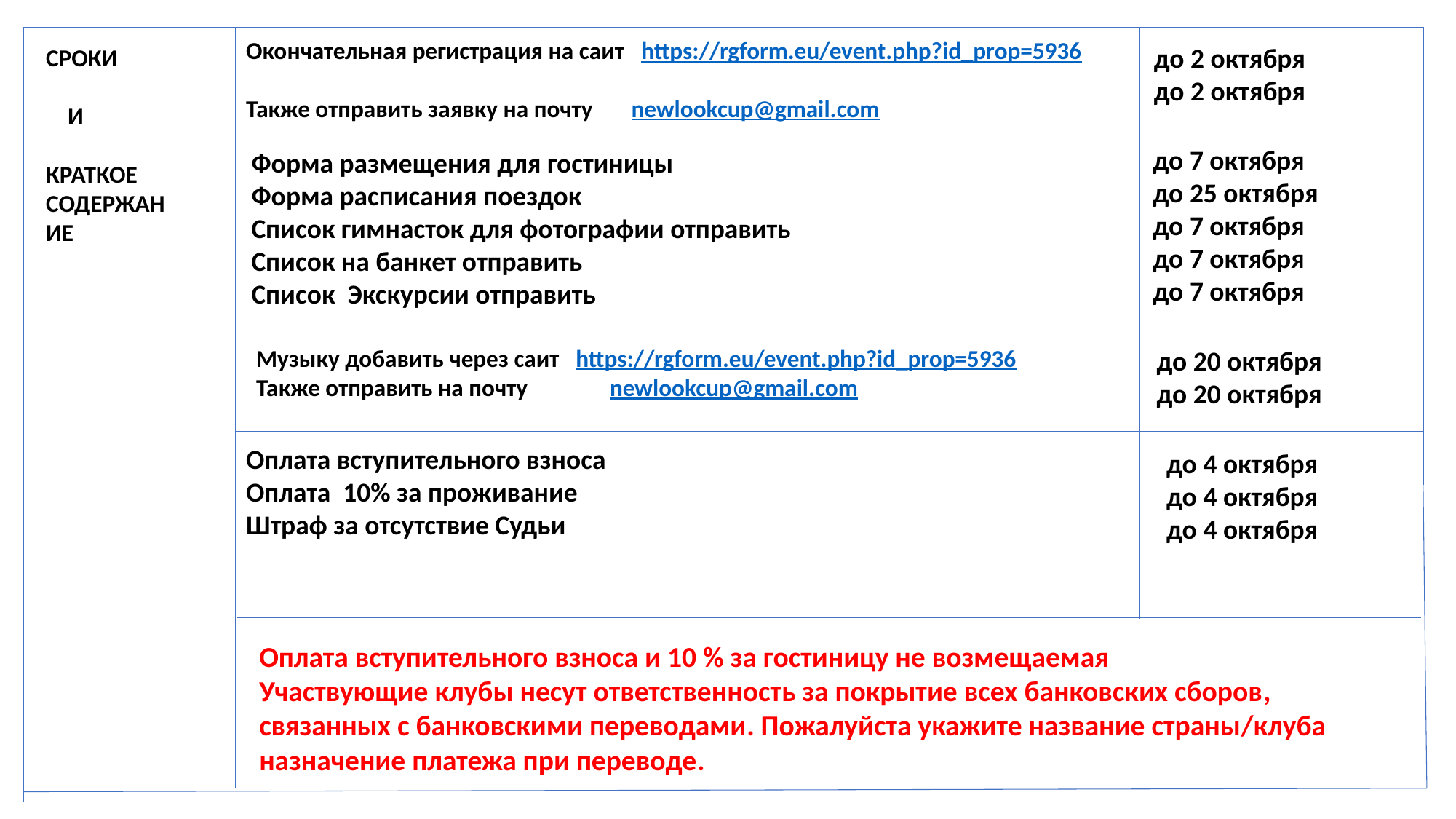

Окончательная регистрация на саит   https://rgform.eu/event.php?id_prop=5936
Также отправить заявку на почту       newlookcup@gmail.com
до 2 октября
до 2 октября
СРОКИ

    И

КРАТКОЕ
СОДЕРЖАНИЕ
до 7 октября
до 25 октября
до 7 октября
до 7 октября
до 7 октября
Форма размещения для гостиницы
Форма расписания поездок
Список гимнасток для фотографии отправить
Список на банкет отправить
Список  Экскурсии отправить
Музыку добавить через саит   https://rgform.eu/event.php?id_prop=5936
Также отправить на почту               newlookcup@gmail.com
до 20 октября
до 20 октября
Оплата вступительного взноса
Оплата  10% за проживание
Штраф за отсутствие Судьи
до 4 октября
до 4 октября
до 4 октября
Оплата вступительного взноса и 10 % за гостиницу не возмещаемая
Участвующие клубы несут ответственность за покрытие всех банковских сборов, связанных с банковскими переводами. Пожалуйста укажите название страны/клуба назначение платежа при переводе.